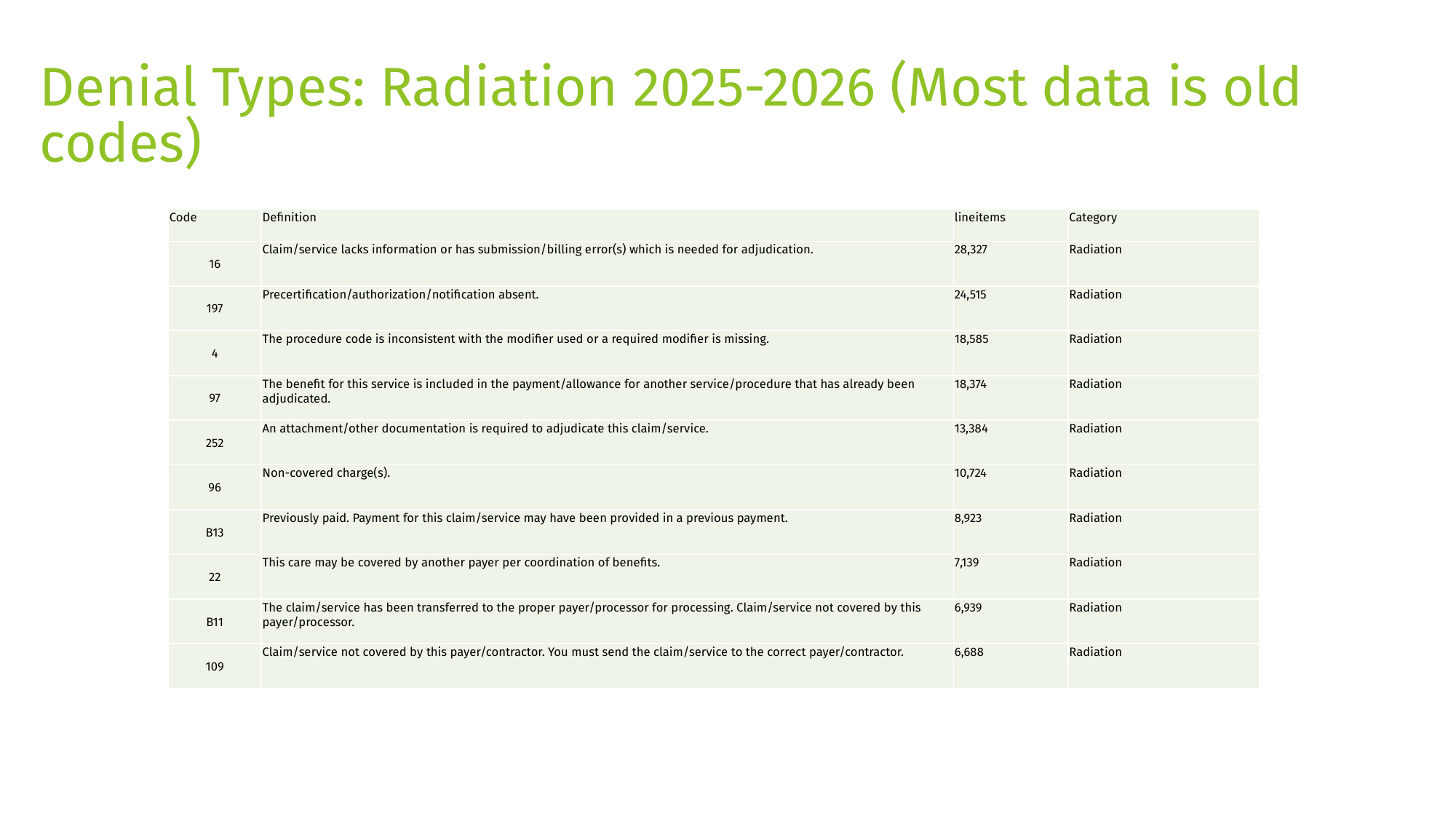

# Denial Types: Radiation 2025-2026 (Most data is old codes)
| Code | Definition | lineitems | Category |
| --- | --- | --- | --- |
| 16 | Claim/service lacks information or has submission/billing error(s) which is needed for adjudication. | 28,327 | Radiation |
| 197 | Precertification/authorization/notification absent. | 24,515 | Radiation |
| 4 | The procedure code is inconsistent with the modifier used or a required modifier is missing. | 18,585 | Radiation |
| 97 | The benefit for this service is included in the payment/allowance for another service/procedure that has already been adjudicated. | 18,374 | Radiation |
| 252 | An attachment/other documentation is required to adjudicate this claim/service. | 13,384 | Radiation |
| 96 | Non-covered charge(s). | 10,724 | Radiation |
| B13 | Previously paid. Payment for this claim/service may have been provided in a previous payment. | 8,923 | Radiation |
| 22 | This care may be covered by another payer per coordination of benefits. | 7,139 | Radiation |
| B11 | The claim/service has been transferred to the proper payer/processor for processing. Claim/service not covered by this payer/processor. | 6,939 | Radiation |
| 109 | Claim/service not covered by this payer/contractor. You must send the claim/service to the correct payer/contractor. | 6,688 | Radiation |